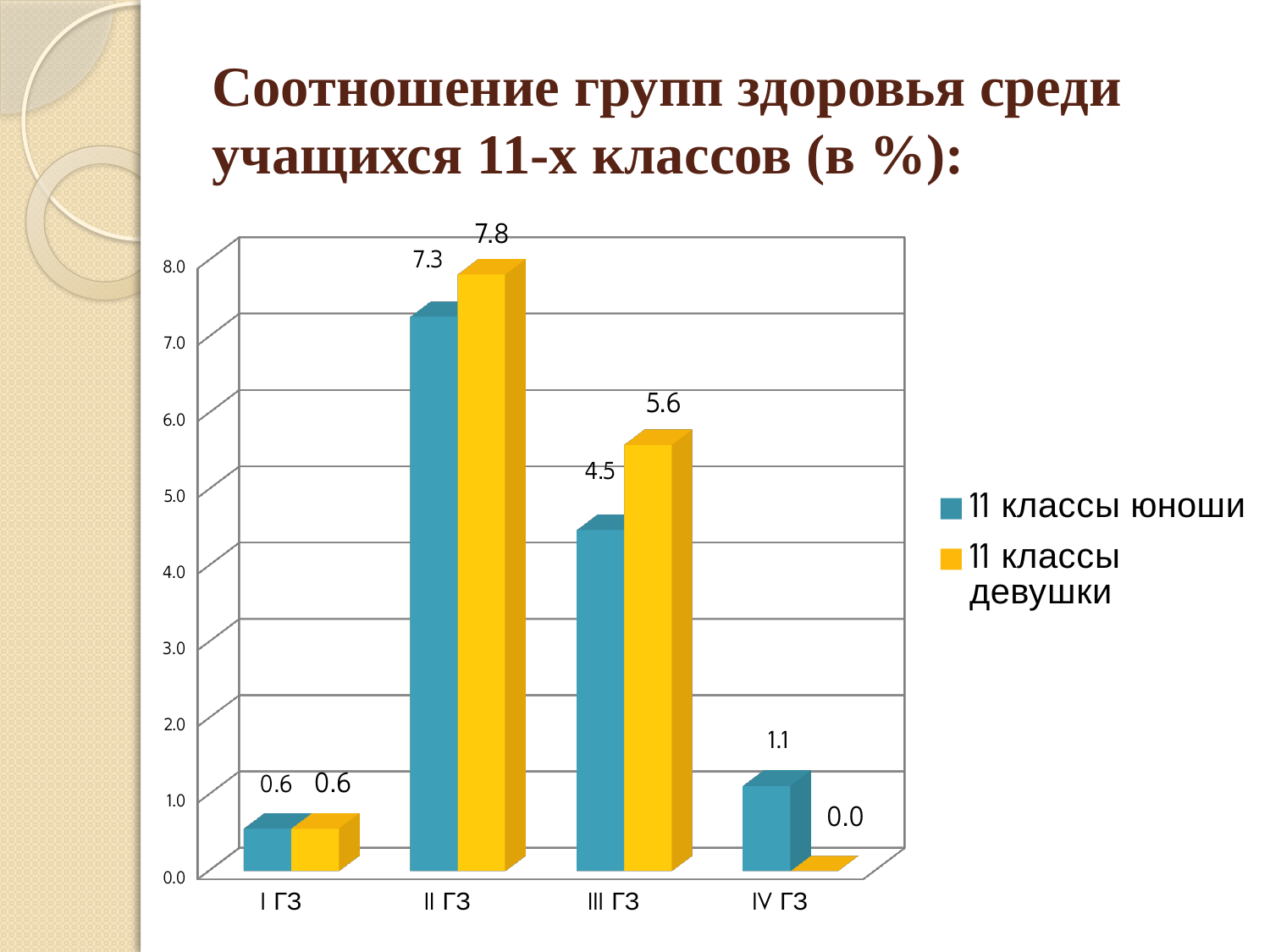

# Соотношение групп здоровья среди учащихся 11-х классов (в %):

[unsupported chart]